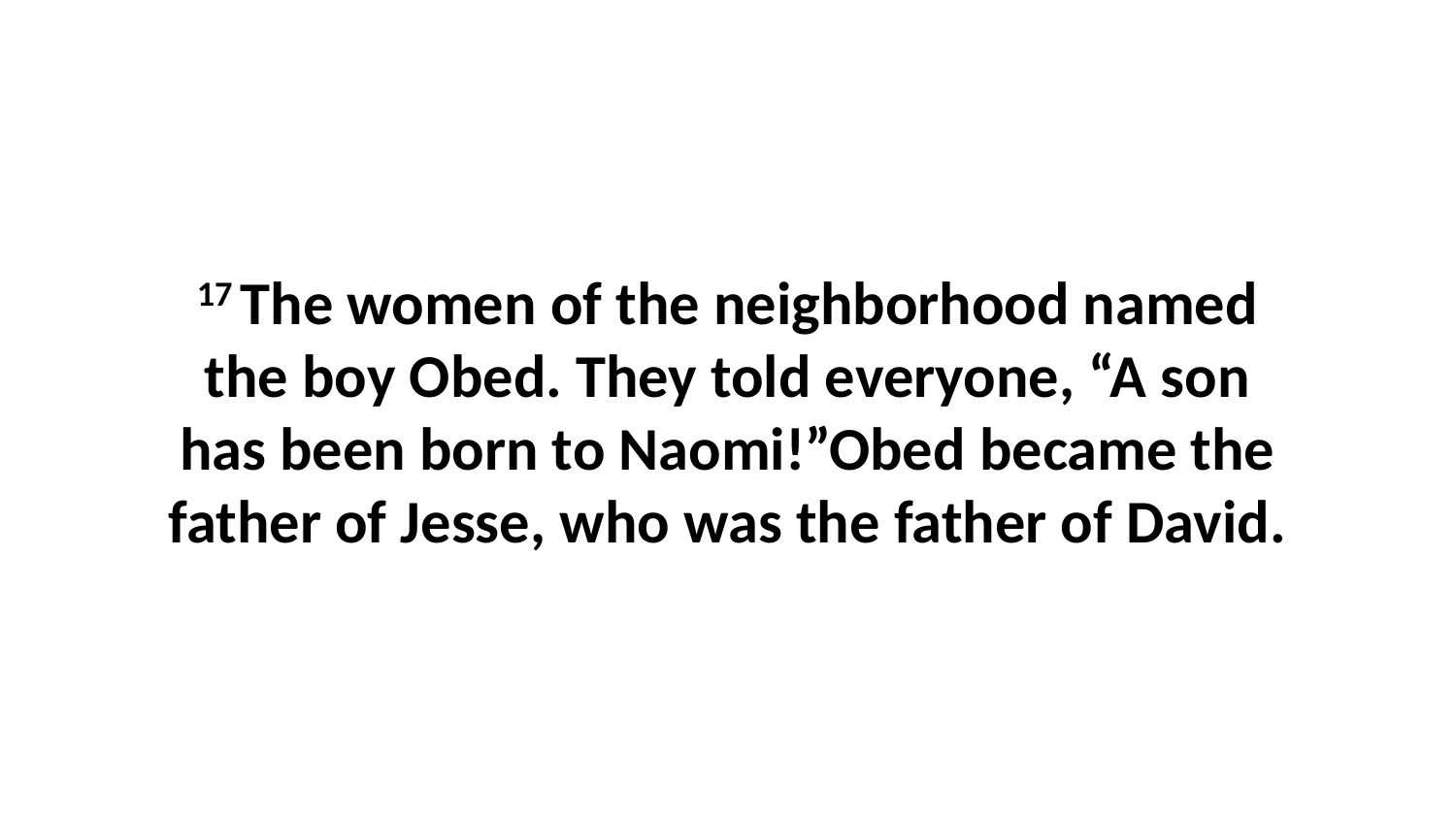

17 The women of the neighborhood named the boy Obed. They told everyone, “A son has been born to Naomi!”Obed became the father of Jesse, who was the father of David.